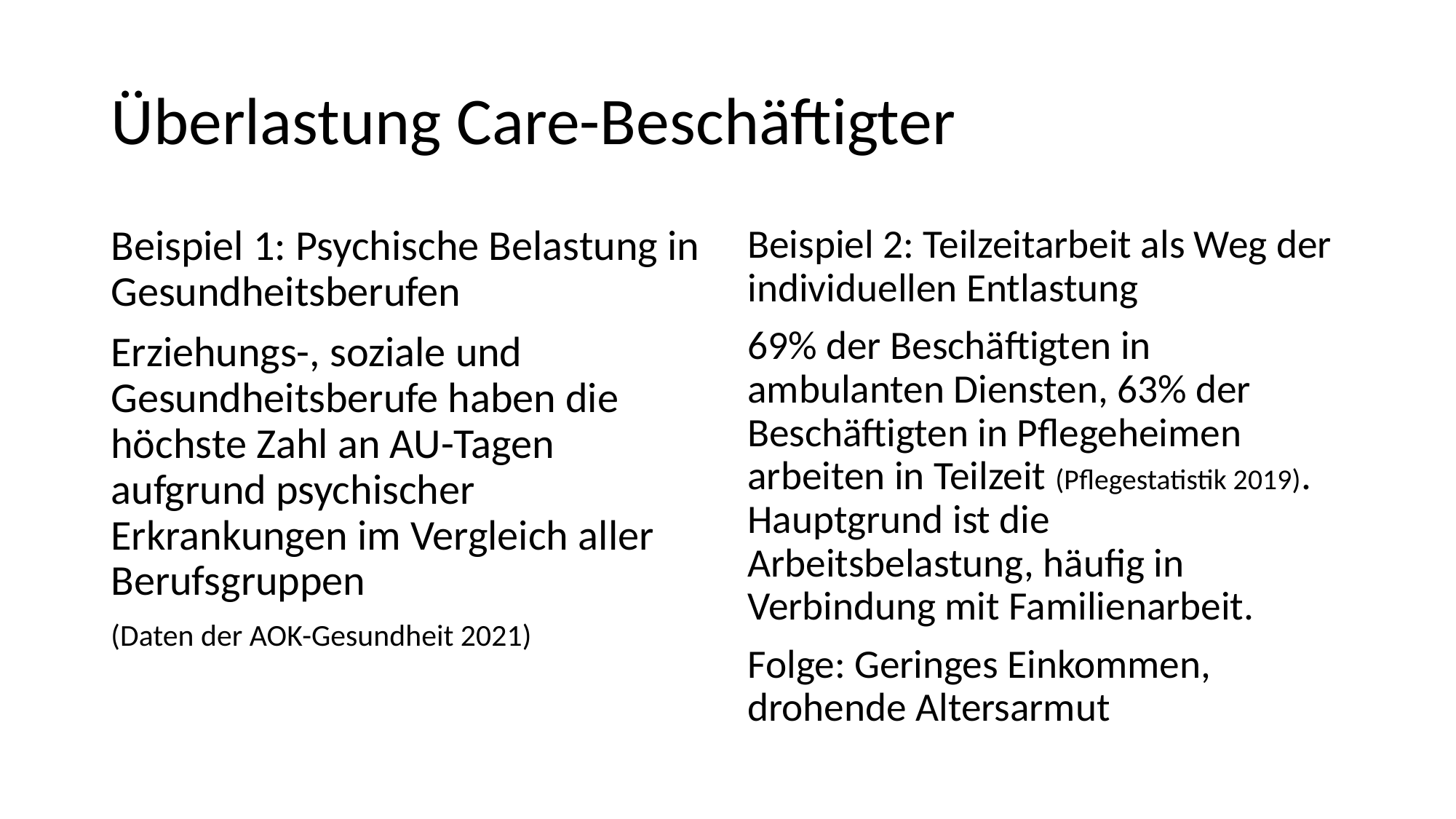

# Überlastung Care-Beschäftigter
Beispiel 1: Psychische Belastung in Gesundheitsberufen
Erziehungs-, soziale und Gesundheitsberufe haben die höchste Zahl an AU-Tagen aufgrund psychischer Erkrankungen im Vergleich aller Berufsgruppen
(Daten der AOK-Gesundheit 2021)
Beispiel 2: Teilzeitarbeit als Weg der individuellen Entlastung
69% der Beschäftigten in ambulanten Diensten, 63% der Beschäftigten in Pflegeheimen arbeiten in Teilzeit (Pflegestatistik 2019). Hauptgrund ist die Arbeitsbelastung, häufig in Verbindung mit Familienarbeit.
Folge: Geringes Einkommen, drohende Altersarmut